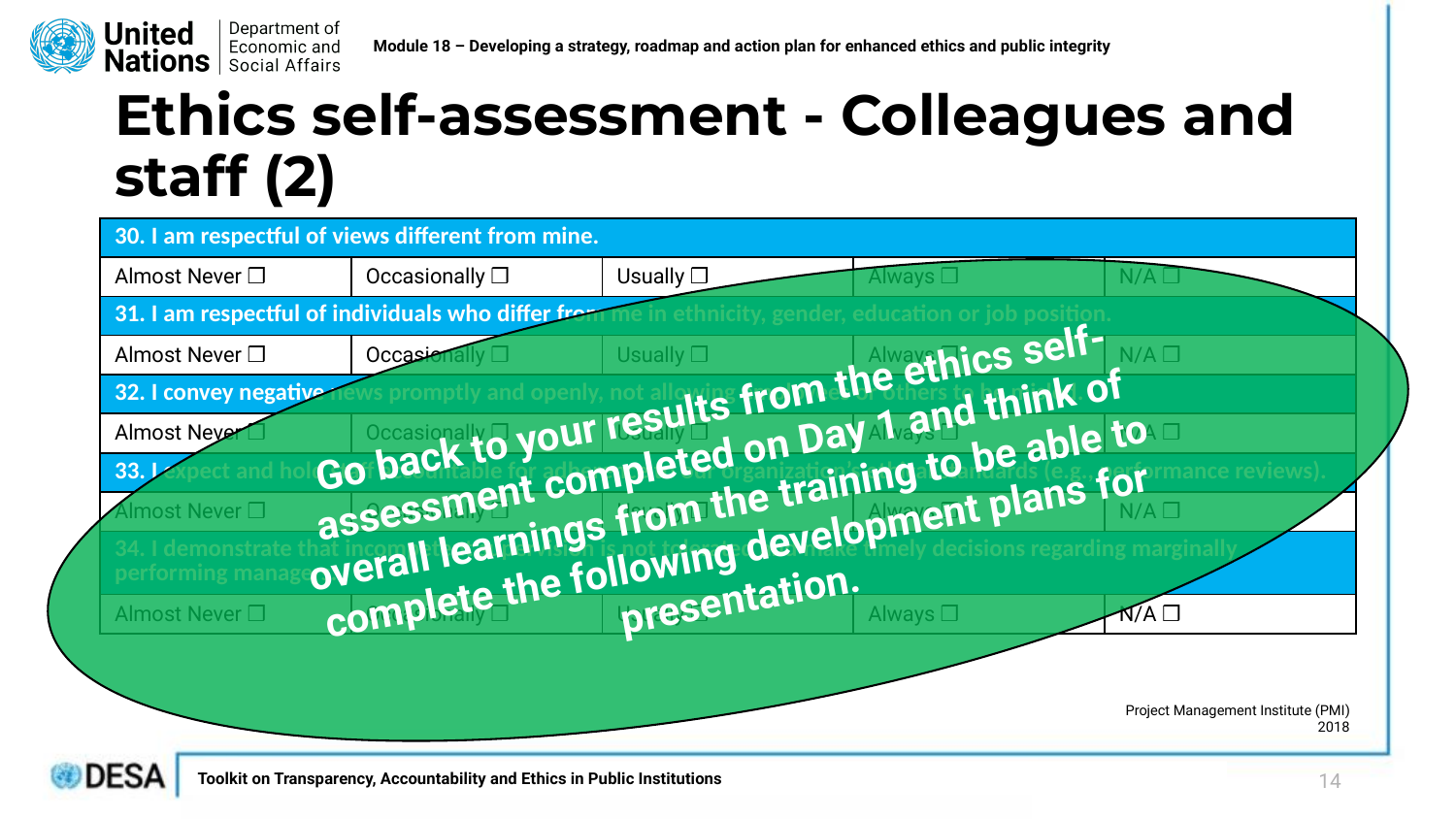

Module 18 – Developing a strategy, roadmap and action plan for enhanced ethics and public integrity
# Ethics self-assessment - Colleagues and staff (2)
| 30. I am respectful of views different from mine. |  |  |  |  |
| --- | --- | --- | --- | --- |
| Almost Never ❒ | Occasionally ❒ | Usually ❒ | Always ❒ | N/A ❒ |
| 31. I am respectful of individuals who differ from me in ethnicity, gender, education or job position. |  |  |  |  |
| Almost Never ❒ | Occasionally ❒ | Usually ❒ | Always ❒ | N/A ❒ |
| 32. I convey negative news promptly and openly, not allowing employees or others to be misled. |  |  |  |  |
| Almost Never ❒ | Occasionally ❒ | Usually ❒ | Always ❒ | N/A ❒ |
| 33. I expect and hold staff accountable for adherence to our organization’s ethical standards (e.g., performance reviews). |  |  |  |  |
| Almost Never ❒ | Occasionally ❒ | Usually ❒ | Always ❒ | N/A ❒ |
| 34. I demonstrate that incompetent supervision is not tolerated and make timely decisions regarding marginally performing managers. |  |  |  |  |
| Almost Never ❒ | Occasionally ❒ | Usually ❒ | Always ❒ | N/A ❒ |
Go back to your results from the ethics self-assessment completed on Day 1 and think of overall learnings from the training to be able to complete the following development plans for presentation.
Project Management Institute (PMI) 2018
14